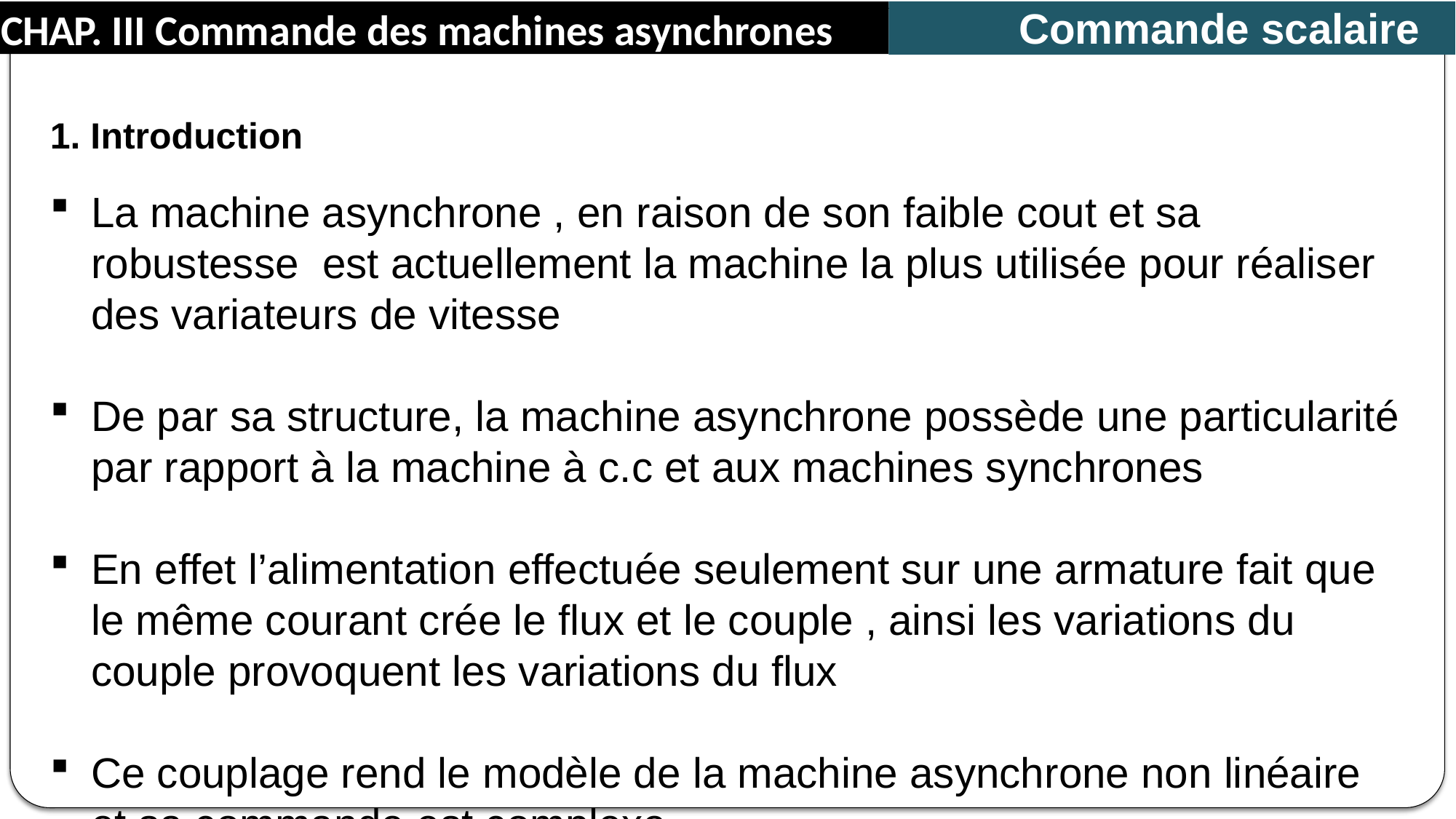

Commande scalaire
CHAP. III Commande des machines asynchrones
1. Introduction
La machine asynchrone , en raison de son faible cout et sa robustesse  est actuellement la machine la plus utilisée pour réaliser des variateurs de vitesse

De par sa structure, la machine asynchrone possède une particularité par rapport à la machine à c.c et aux machines synchrones

En effet l’alimentation effectuée seulement sur une armature fait que le même courant crée le flux et le couple , ainsi les variations du couple provoquent les variations du flux

Ce couplage rend le modèle de la machine asynchrone non linéaire et sa commande est complexe